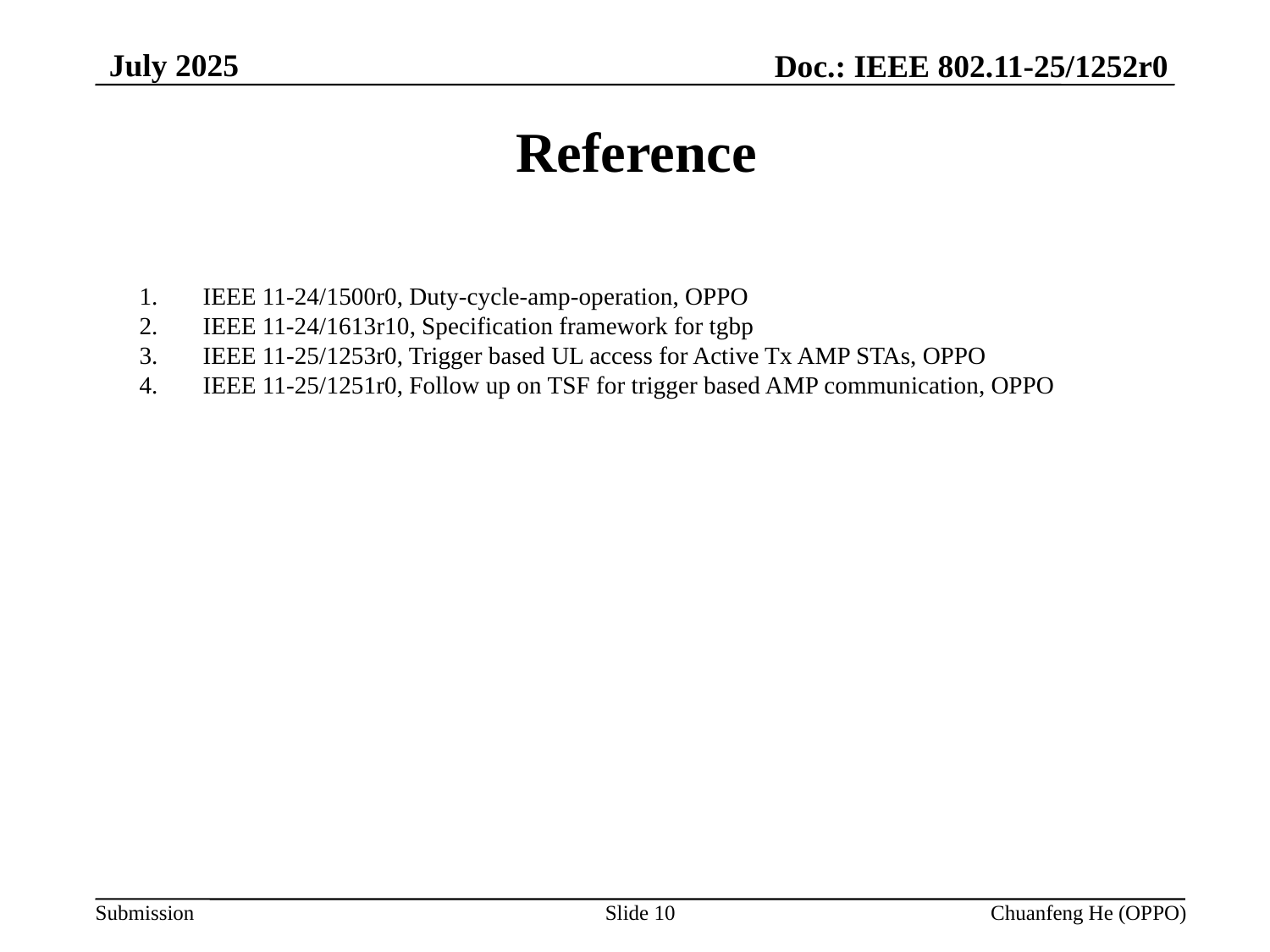

July 2025
Doc.: IEEE 802.11-25/1252r0
# Reference

IEEE 11-24/1500r0, Duty-cycle-amp-operation, OPPO
IEEE 11-24/1613r10, Specification framework for tgbp
IEEE 11-25/1253r0, Trigger based UL access for Active Tx AMP STAs, OPPO
IEEE 11-25/1251r0, Follow up on TSF for trigger based AMP communication, OPPO

Slide 10
Chuanfeng He (OPPO)